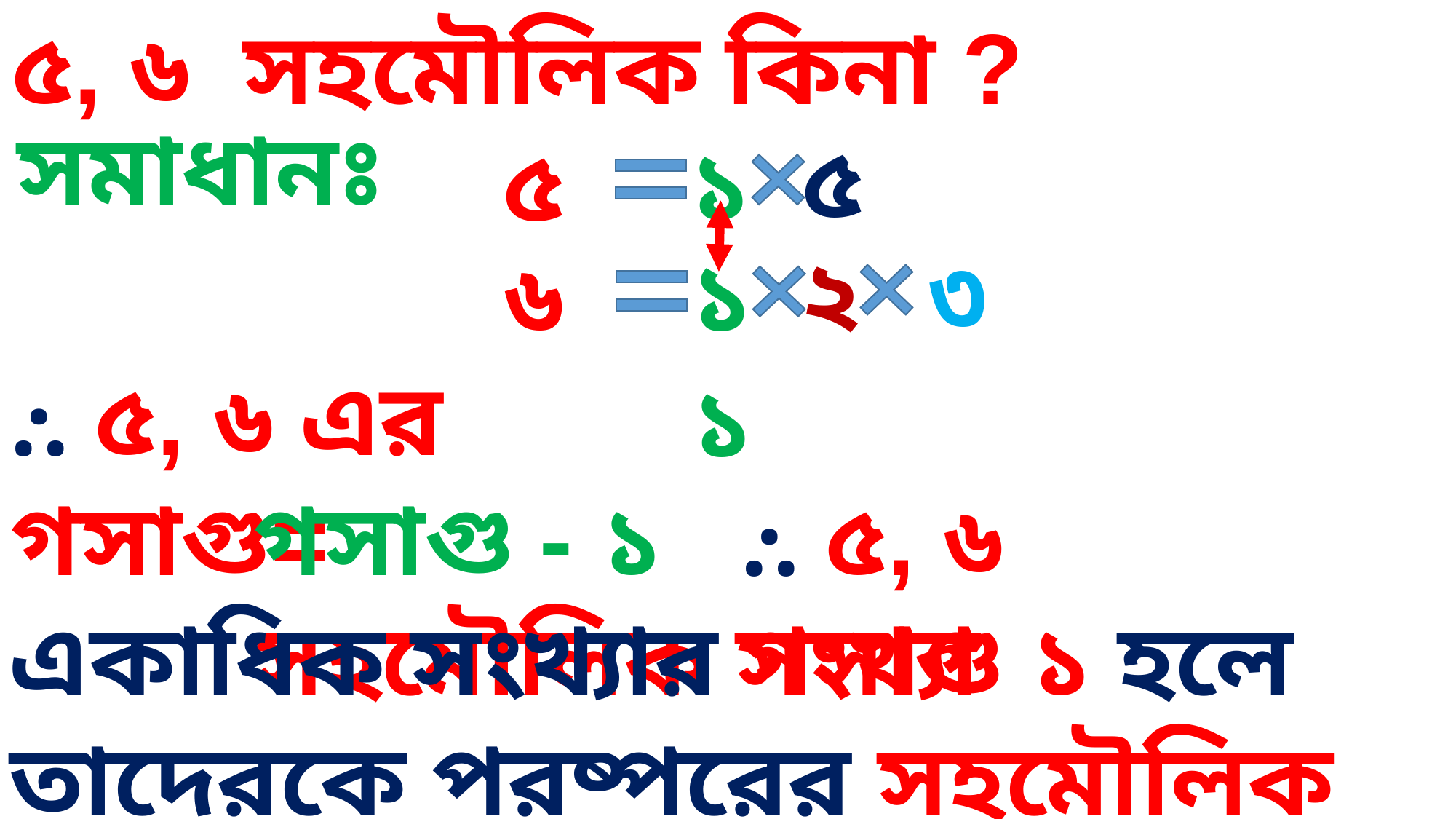

৫, ৬  সহমৌলিক কিনা ?
সমাধানঃ
৫
১
৫

২
৩
১
৬

⸫ ৫, ৬ এর গসাগু=
১
গসাগু - ১   ⸫ ৫, ৬ সহমৌলিক সংখ্যা
একাধিক সংখ্যার গসাগু ১ হলে তাদেরকে পরষ্পরের সহমৌলিক সংখ্যা বলে ।